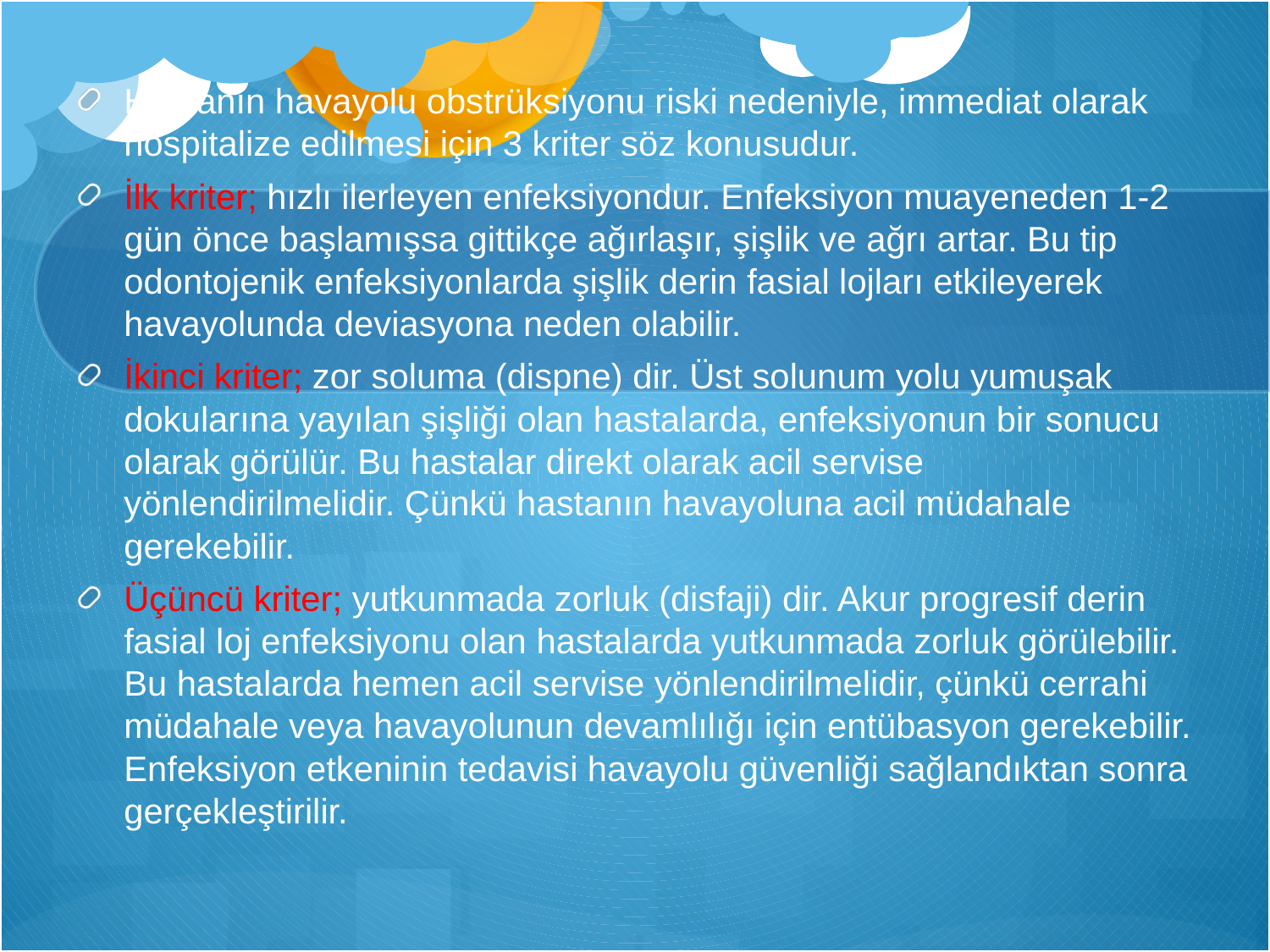

Hastanın havayolu obstrüksiyonu riski nedeniyle, immediat olarak hospitalize edilmesi için 3 kriter söz konusudur.
İlk kriter; hızlı ilerleyen enfeksiyondur. Enfeksiyon muayeneden 1-2 gün önce başlamışsa gittikçe ağırlaşır, şişlik ve ağrı artar. Bu tip odontojenik enfeksiyonlarda şişlik derin fasial lojları etkileyerek havayolunda deviasyona neden olabilir.
İkinci kriter; zor soluma (dispne) dir. Üst solunum yolu yumuşak dokularına yayılan şişliği olan hastalarda, enfeksiyonun bir sonucu olarak görülür. Bu hastalar direkt olarak acil servise yönlendirilmelidir. Çünkü hastanın havayoluna acil müdahale gerekebilir.
Üçüncü kriter; yutkunmada zorluk (disfaji) dir. Akur progresif derin fasial loj enfeksiyonu olan hastalarda yutkunmada zorluk görülebilir. Bu hastalarda hemen acil servise yönlendirilmelidir, çünkü cerrahi müdahale veya havayolunun devamlılığı için entübasyon gerekebilir. Enfeksiyon etkeninin tedavisi havayolu güvenliği sağlandıktan sonra gerçekleştirilir.